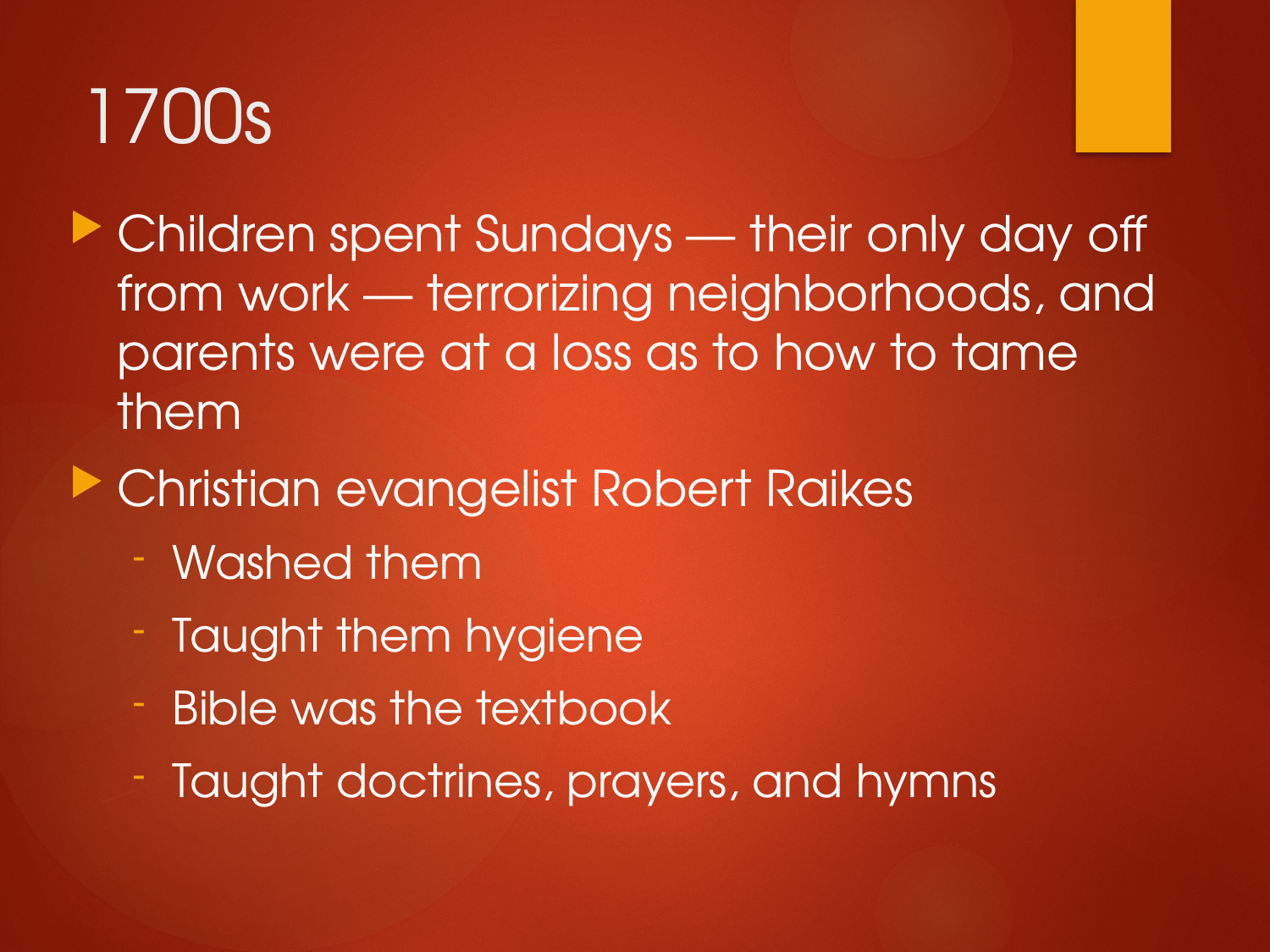

# 1700s
Children spent Sundays — their only day off from work — terrorizing neighborhoods, and parents were at a loss as to how to tame them
Christian evangelist Robert Raikes
Washed them
Taught them hygiene
Bible was the textbook
Taught doctrines, prayers, and hymns